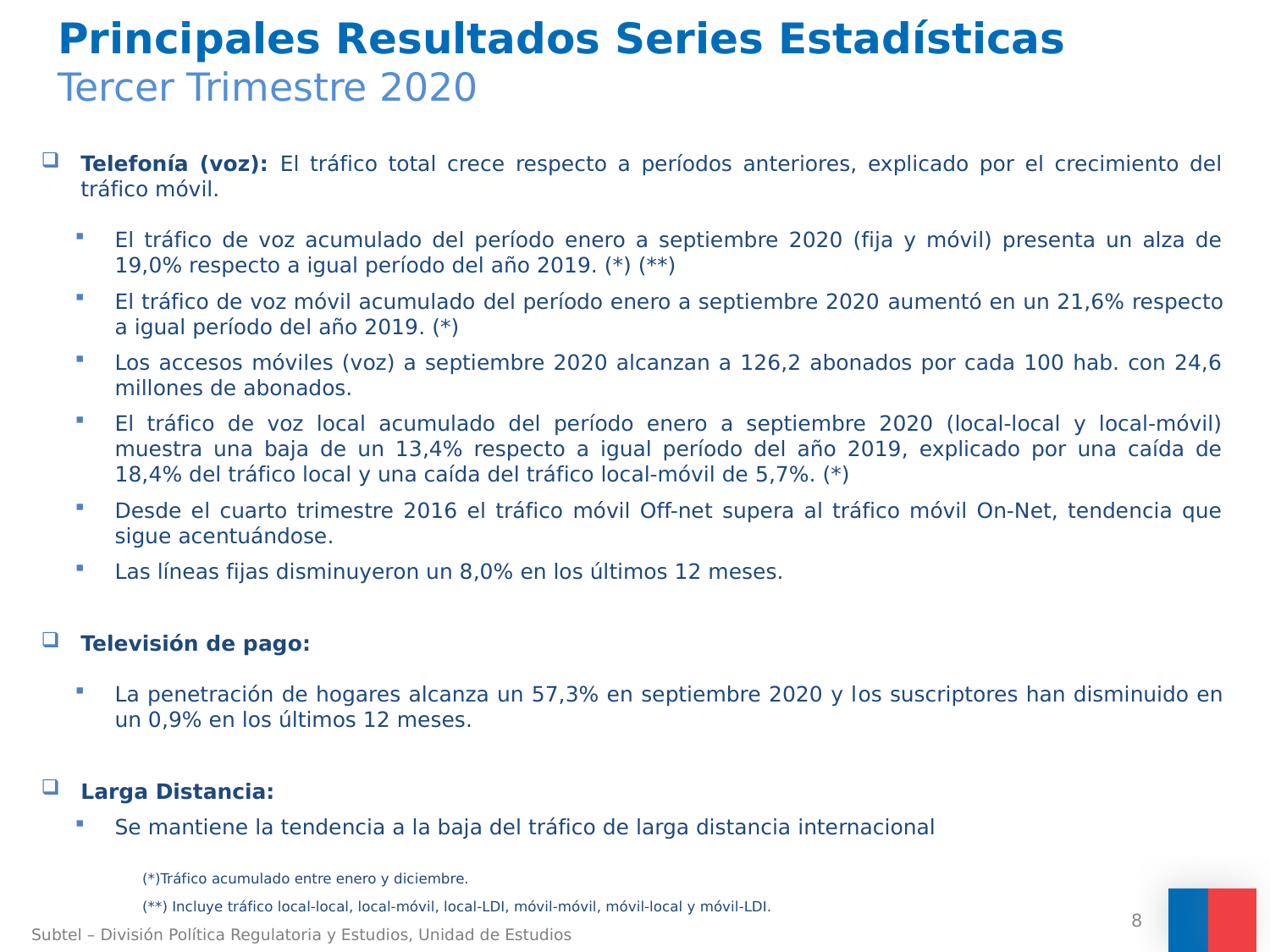

# Principales Resultados Series Estadísticas Tercer Trimestre 2020

Telefonía (voz): El tráfico total crece respecto a períodos anteriores, explicado por el crecimiento del tráfico móvil.

El tráfico de voz acumulado del período enero a septiembre 2020 (fija y móvil) presenta un alza de 19,0% respecto a igual período del año 2019. (*) (**)
El tráfico de voz móvil acumulado del período enero a septiembre 2020 aumentó en un 21,6% respecto a igual período del año 2019. (*)
Los accesos móviles (voz) a septiembre 2020 alcanzan a 126,2 abonados por cada 100 hab. con 24,6 millones de abonados.
El tráfico de voz local acumulado del período enero a septiembre 2020 (local-local y local-móvil) muestra una baja de un 13,4% respecto a igual período del año 2019, explicado por una caída de 18,4% del tráfico local y una caída del tráfico local-móvil de 5,7%. (*)
Desde el cuarto trimestre 2016 el tráfico móvil Off-net supera al tráfico móvil On-Net, tendencia que sigue acentuándose.
Las líneas fijas disminuyeron un 8,0% en los últimos 12 meses.

Televisión de pago:

La penetración de hogares alcanza un 57,3% en septiembre 2020 y los suscriptores han disminuido en un 0,9% en los últimos 12 meses.

Larga Distancia:
Se mantiene la tendencia a la baja del tráfico de larga distancia internacional
(*)Tráfico acumulado entre enero y diciembre.
(**) Incluye tráfico local-local, local-móvil, local-LDI, móvil-móvil, móvil-local y móvil-LDI.
8
Subtel – División Política Regulatoria y Estudios, Unidad de Estudios